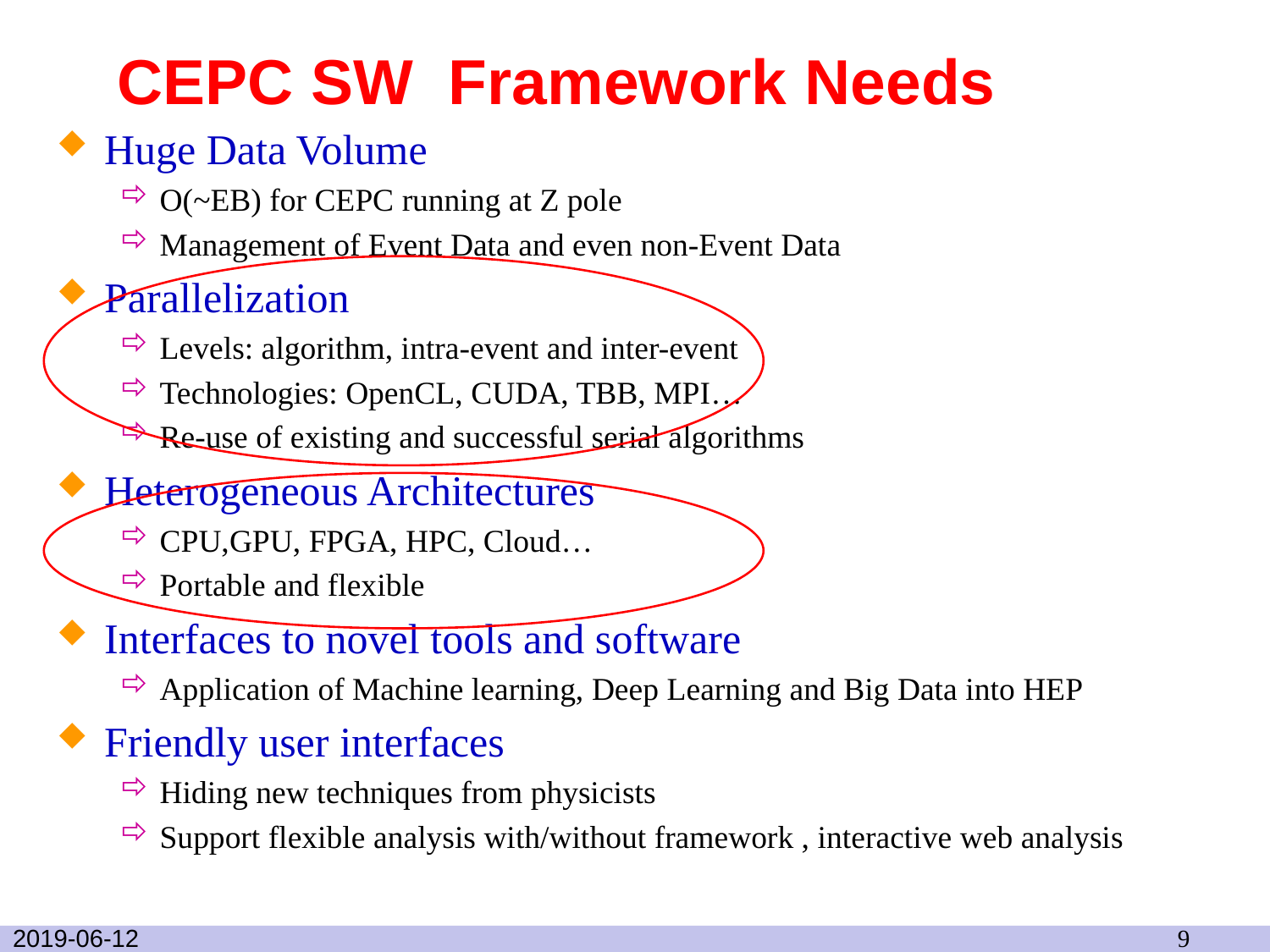

# CEPC SW  Framework Needs
Huge Data Volume
O(~EB) for CEPC running at Z pole
Management of Event Data and even non-Event Data
Parallelization
Levels: algorithm, intra-event and inter-event
Technologies: OpenCL, CUDA, TBB, MPI…
Re-use of existing and successful serial algorithms
Heterogeneous Architectures
CPU,GPU, FPGA, HPC, Cloud…
Portable and flexible
Interfaces to novel tools and software
Application of Machine learning, Deep Learning and Big Data into HEP
Friendly user interfaces
Hiding new techniques from physicists
Support flexible analysis with/without framework , interactive web analysis

2019-06-12
9